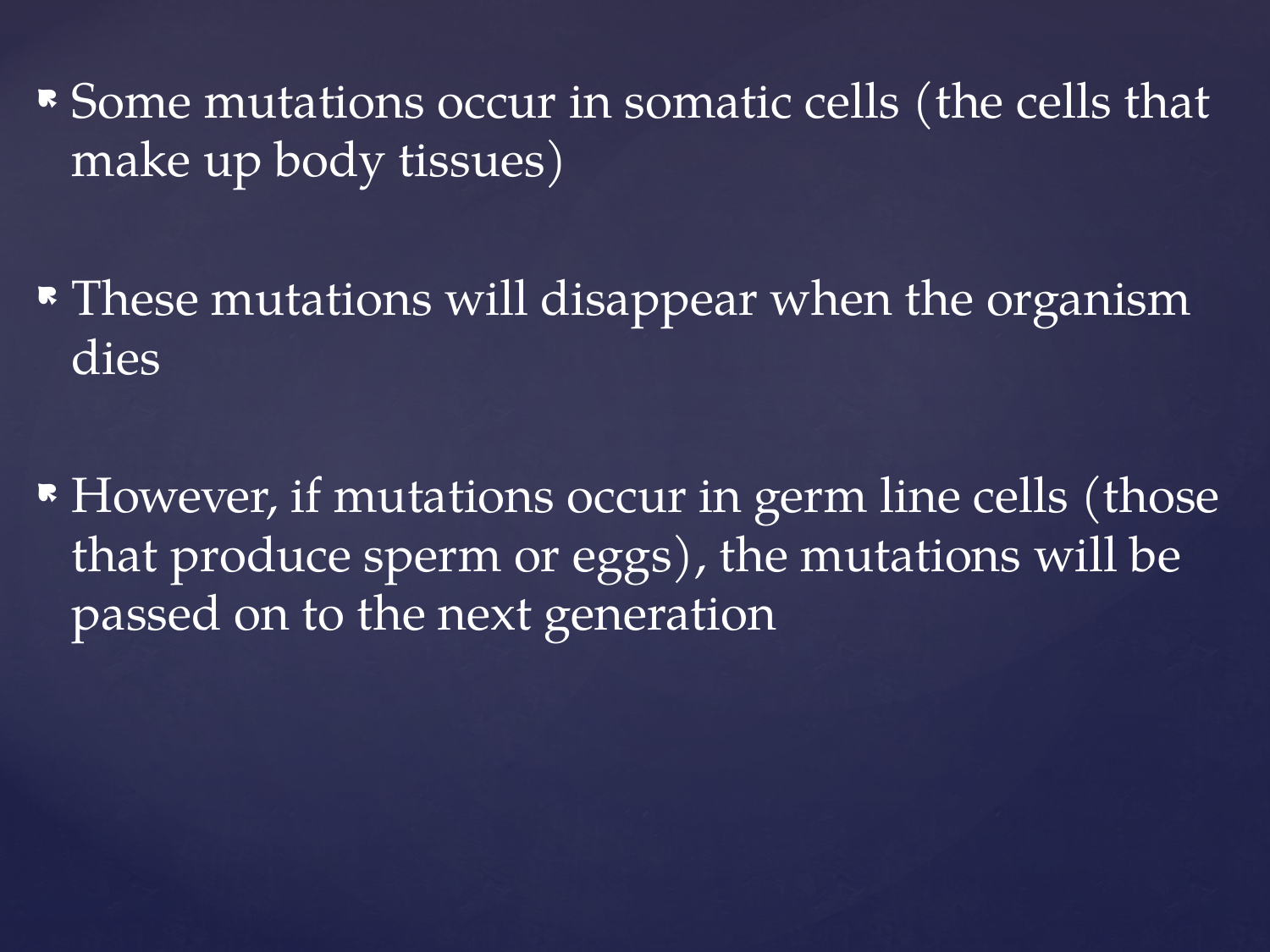

Some mutations occur in somatic cells (the cells that make up body tissues)

These mutations will disappear when the organism dies

However, if mutations occur in germ line cells (those that produce sperm or eggs), the mutations will be passed on to the next generation